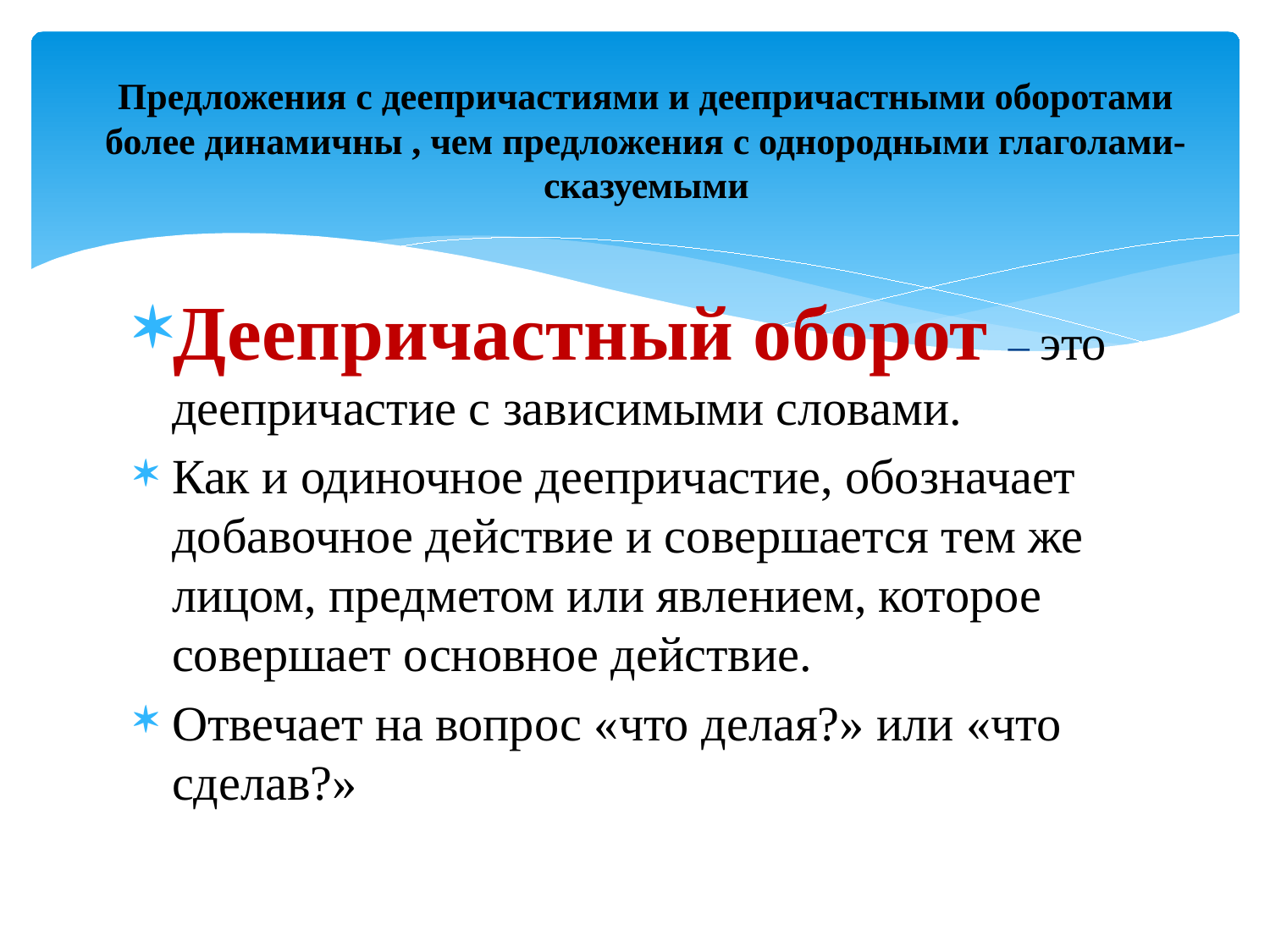

# Предложения с деепричастиями и деепричастными оборотами более динамичны , чем предложения с однородными глаголами-сказуемыми
Деепричастный оборот – это деепричастие с зависимыми словами.
Как и одиночное деепричастие, обозначает добавочное действие и совершается тем же лицом, предметом или явлением, которое совершает основное действие.
Отвечает на вопрос «что делая?» или «что сделав?»